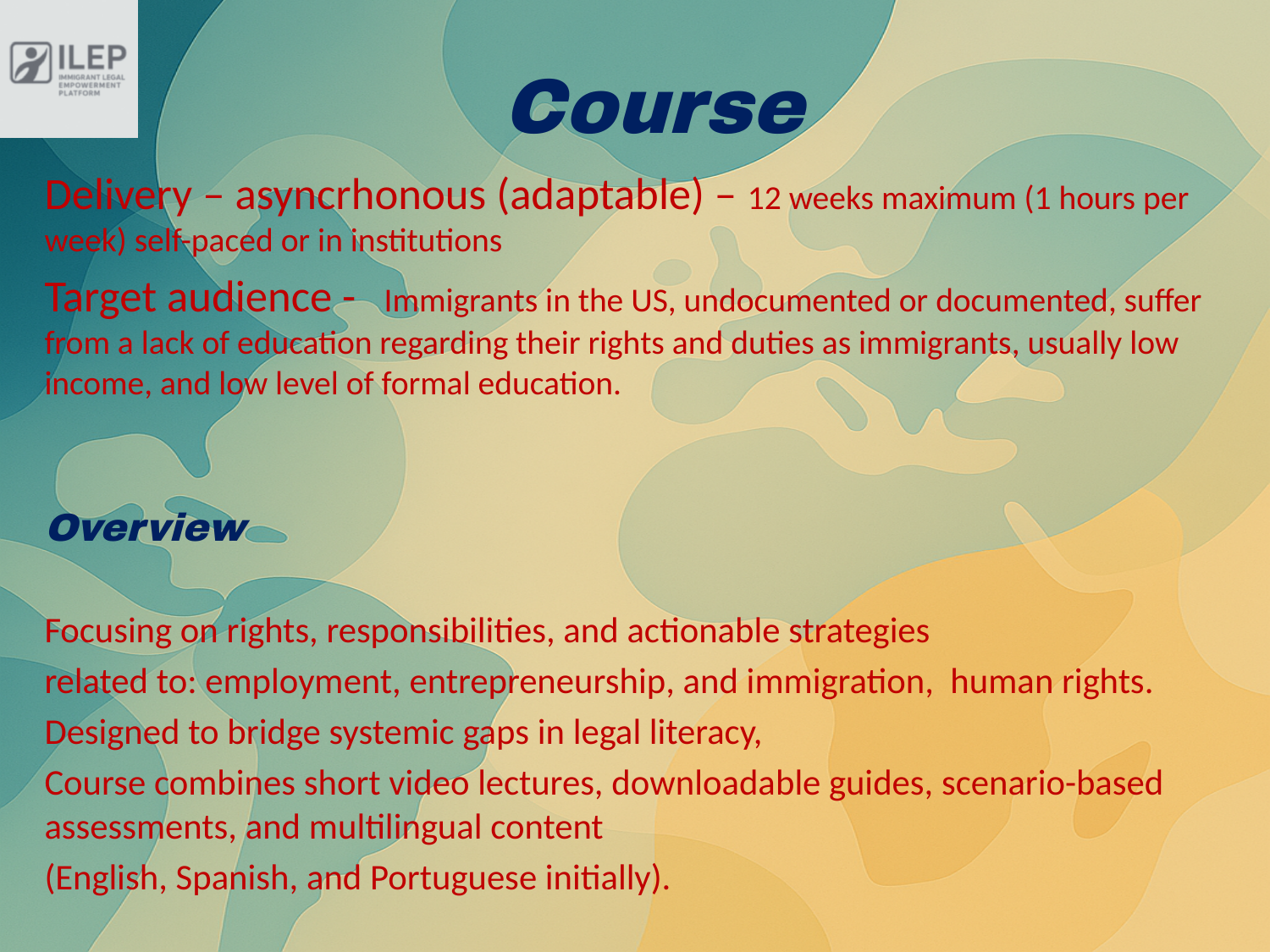

# Course
Delivery – asyncrhonous (adaptable) – 12 weeks maximum (1 hours per week) self-paced or in institutions
Target audience -   Immigrants in the US, undocumented or documented, suffer from a lack of education regarding their rights and duties as immigrants, usually low income, and low level of formal education.

Overview

Focusing on rights, responsibilities, and actionable strategies
related to: employment, entrepreneurship, and immigration,  human rights.
Designed to bridge systemic gaps in legal literacy,
Course combines short video lectures, downloadable guides, scenario-based assessments, and multilingual content
(English, Spanish, and Portuguese initially).